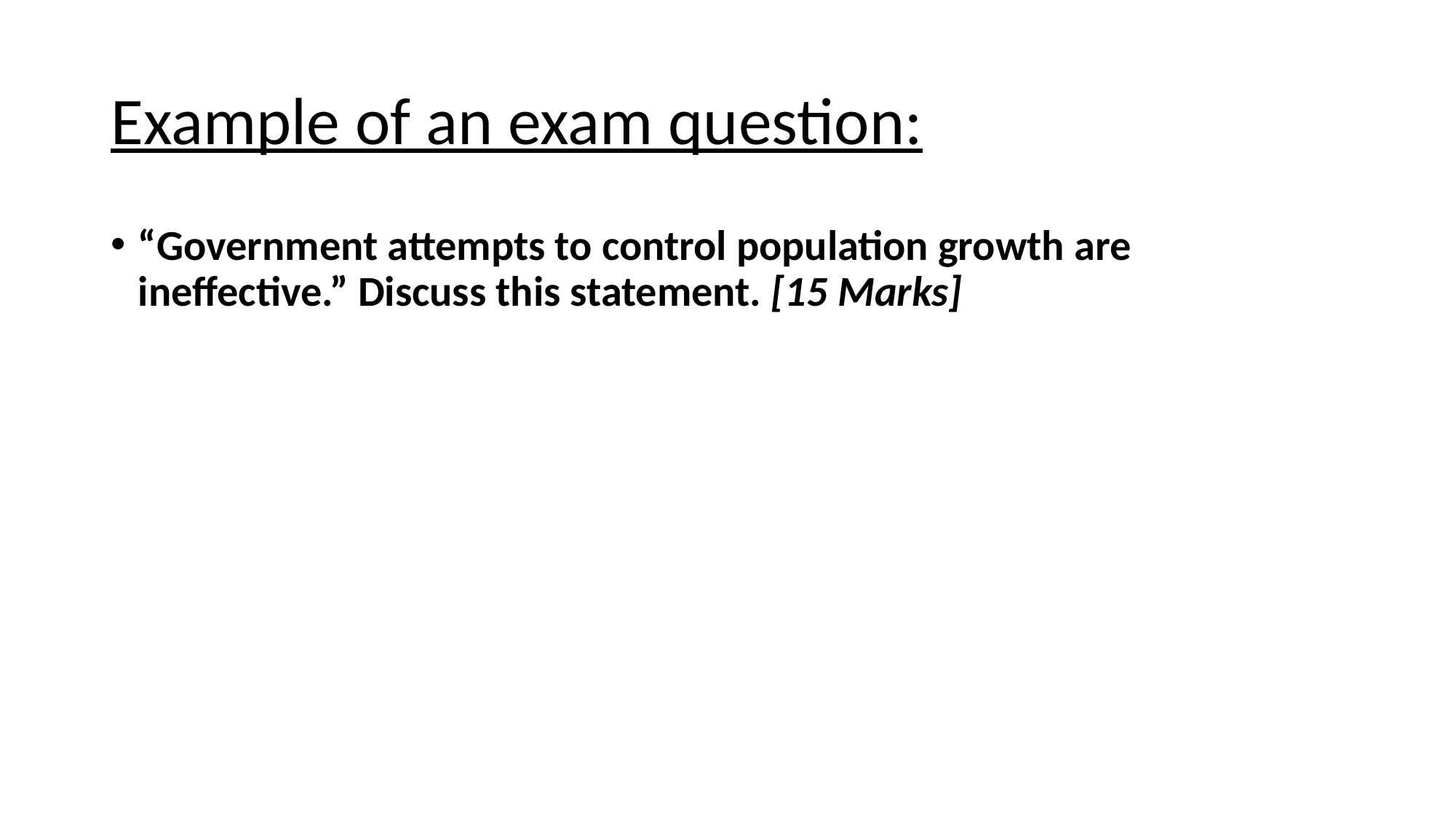

# Example of an exam question:
“Government attempts to control population growth are ineffective.” Discuss this statement. [15 Marks]